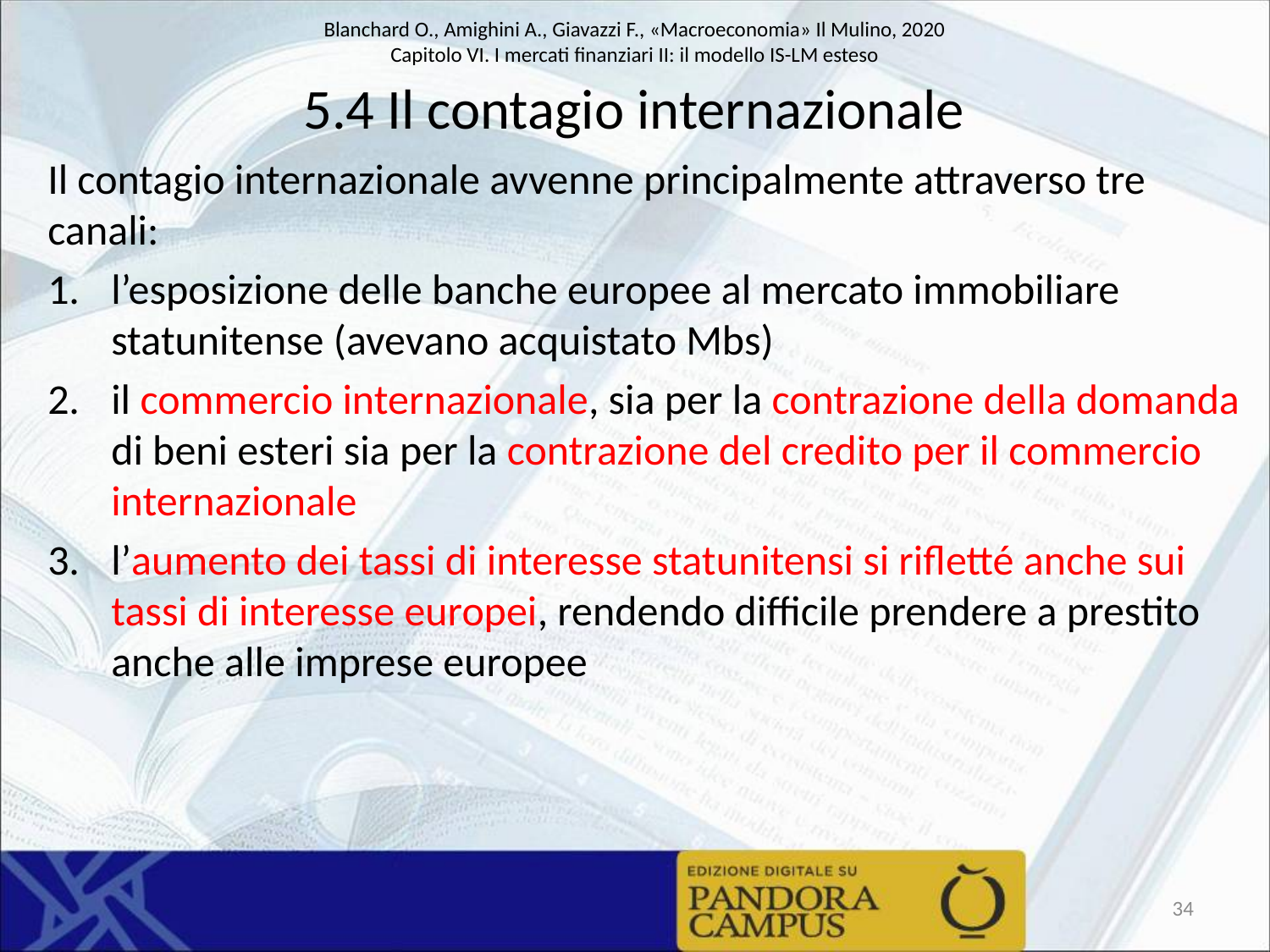

# 5.4 Il contagio internazionale
Il contagio internazionale avvenne principalmente attraverso tre canali:
l’esposizione delle banche europee al mercato immobiliare statunitense (avevano acquistato Mbs)
il commercio internazionale, sia per la contrazione della domanda di beni esteri sia per la contrazione del credito per il commercio internazionale
l’aumento dei tassi di interesse statunitensi si rifletté anche sui tassi di interesse europei, rendendo difficile prendere a prestito anche alle imprese europee
34